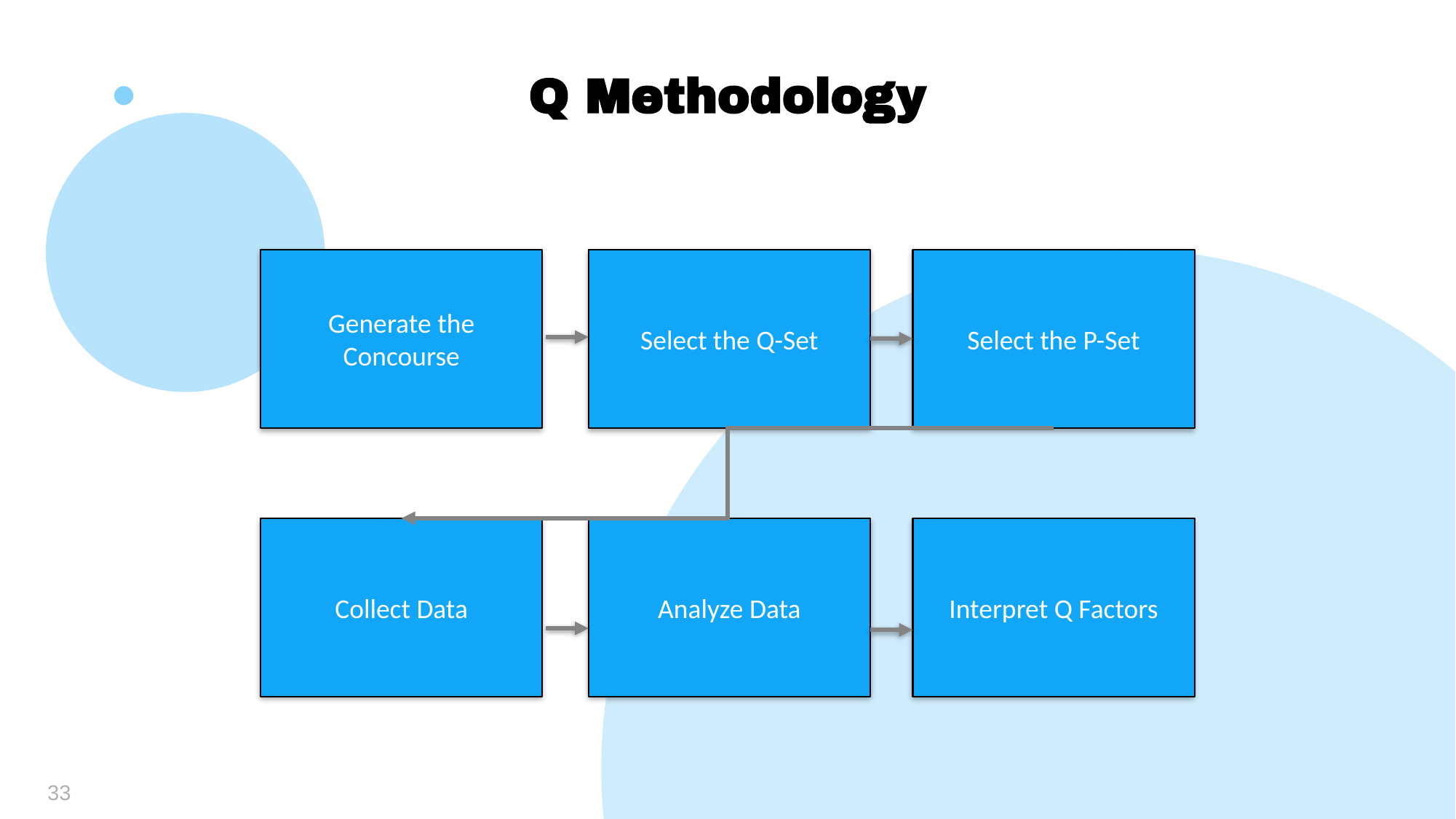

# Q Methodology

Generate the Concourse
Select the Q-Set
Select the P-Set
Collect Data
Analyze Data
Interpret Q Factors
33